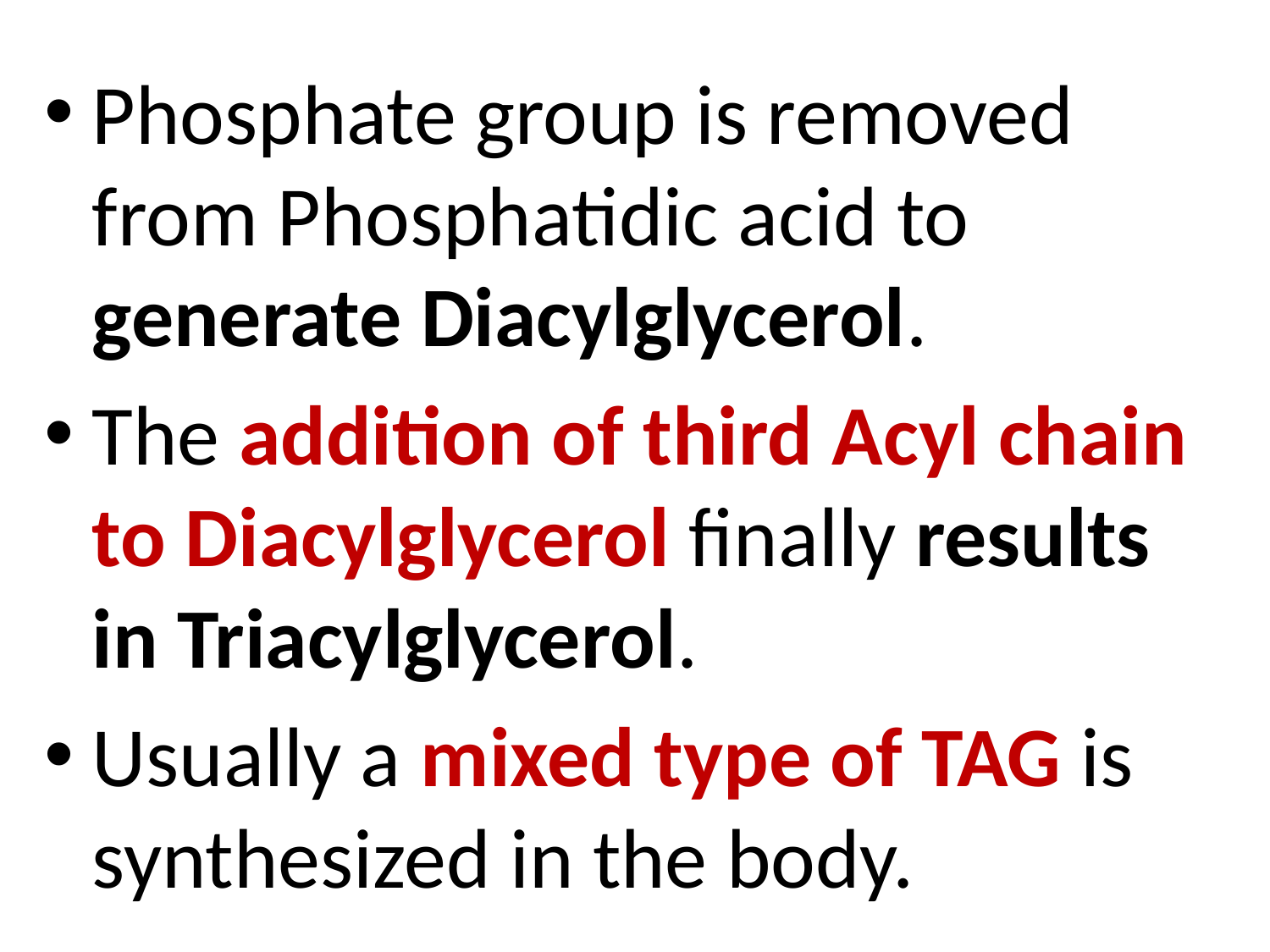

Phosphate group is removed from Phosphatidic acid to generate Diacylglycerol.
The addition of third Acyl chain to Diacylglycerol finally results in Triacylglycerol.
Usually a mixed type of TAG is synthesized in the body.